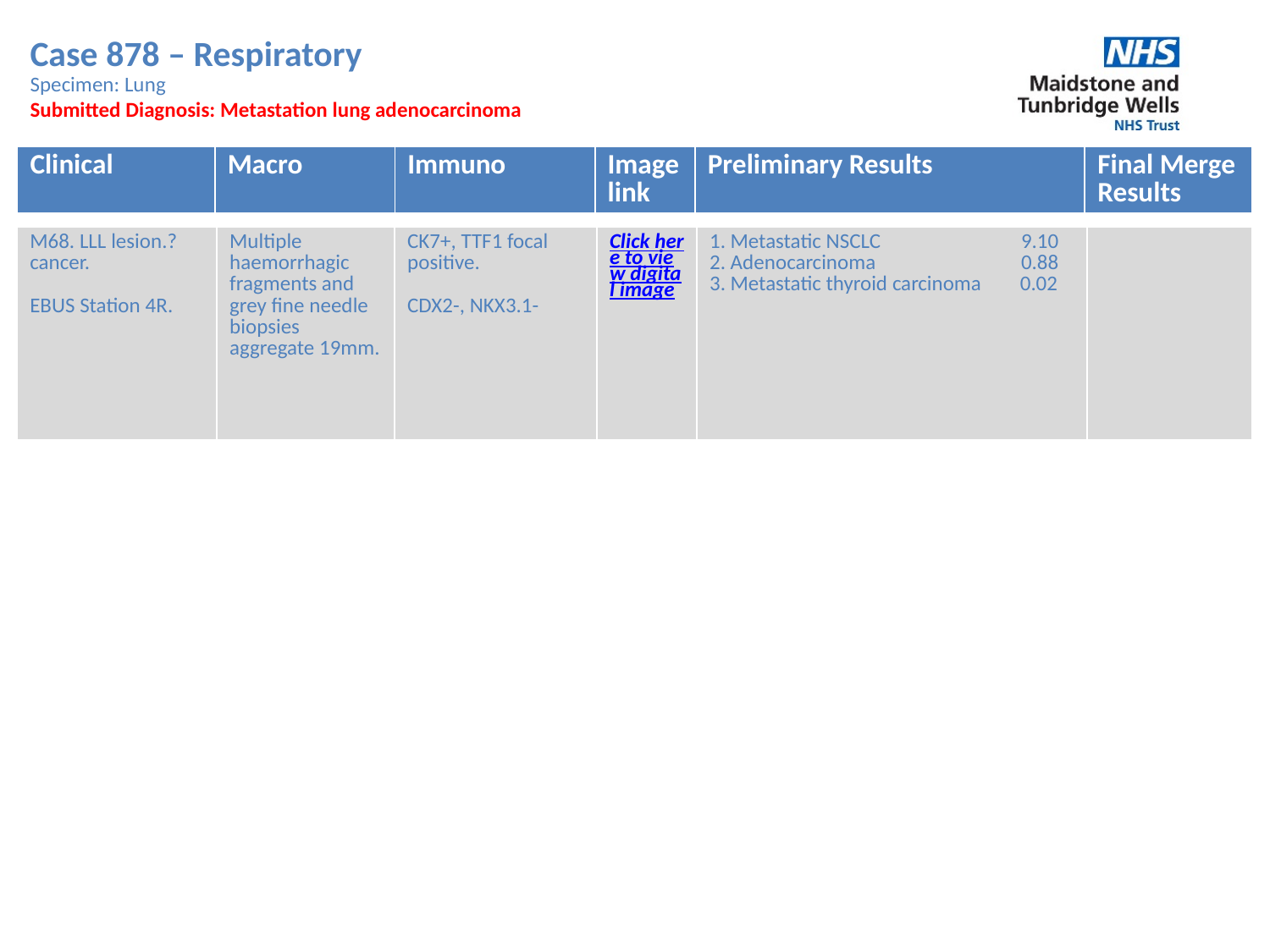

Case 878 – Respiratory
Specimen: Lung
Submitted Diagnosis: Metastation lung adenocarcinoma

| Clinical | Macro | Immuno | Image link | Preliminary Results | Final Merge Results |
| --- | --- | --- | --- | --- | --- |
| M68. LLL lesion.?cancer. EBUS Station 4R. | Multiple haemorrhagic fragments and grey fine needle biopsies aggregate 19mm. | CK7+, TTF1 focal positive. CDX2-, NKX3.1- | Click here to view digital image | 1. Metastatic NSCLC 9.10 2. Adenocarcinoma 0.88 3. Metastatic thyroid carcinoma 0.02 |  |
| --- | --- | --- | --- | --- | --- |